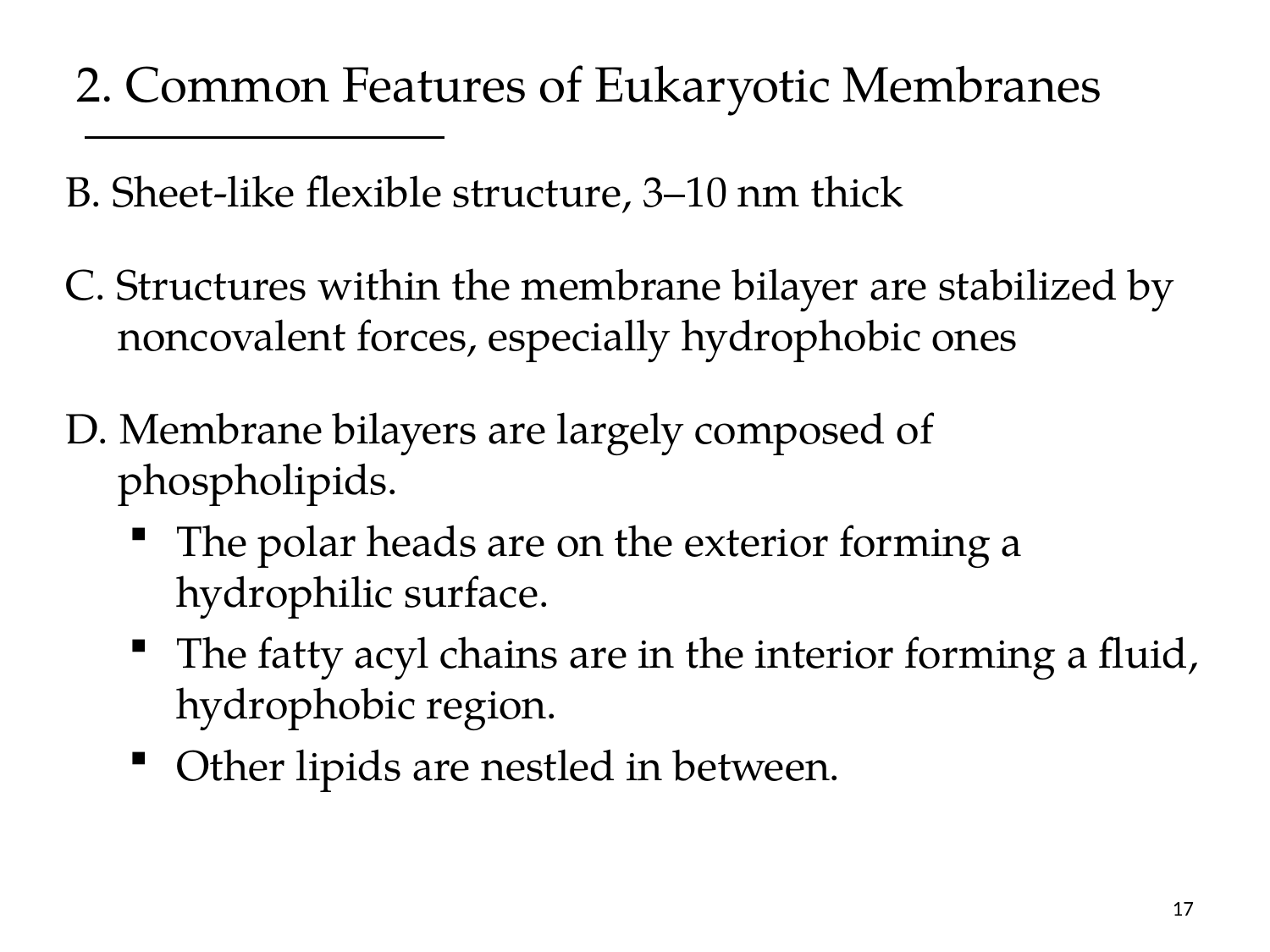

# 2. Common Features of Eukaryotic Membranes
B. Sheet-like flexible structure, 3–10 nm thick

C. Structures within the membrane bilayer are stabilized by
     noncovalent forces, especially hydrophobic ones

D. Membrane bilayers are largely composed of
     phospholipids.
The polar heads are on the exterior forming a hydrophilic surface.
The fatty acyl chains are in the interior forming a fluid, hydrophobic region.
Other lipids are nestled in between.
17